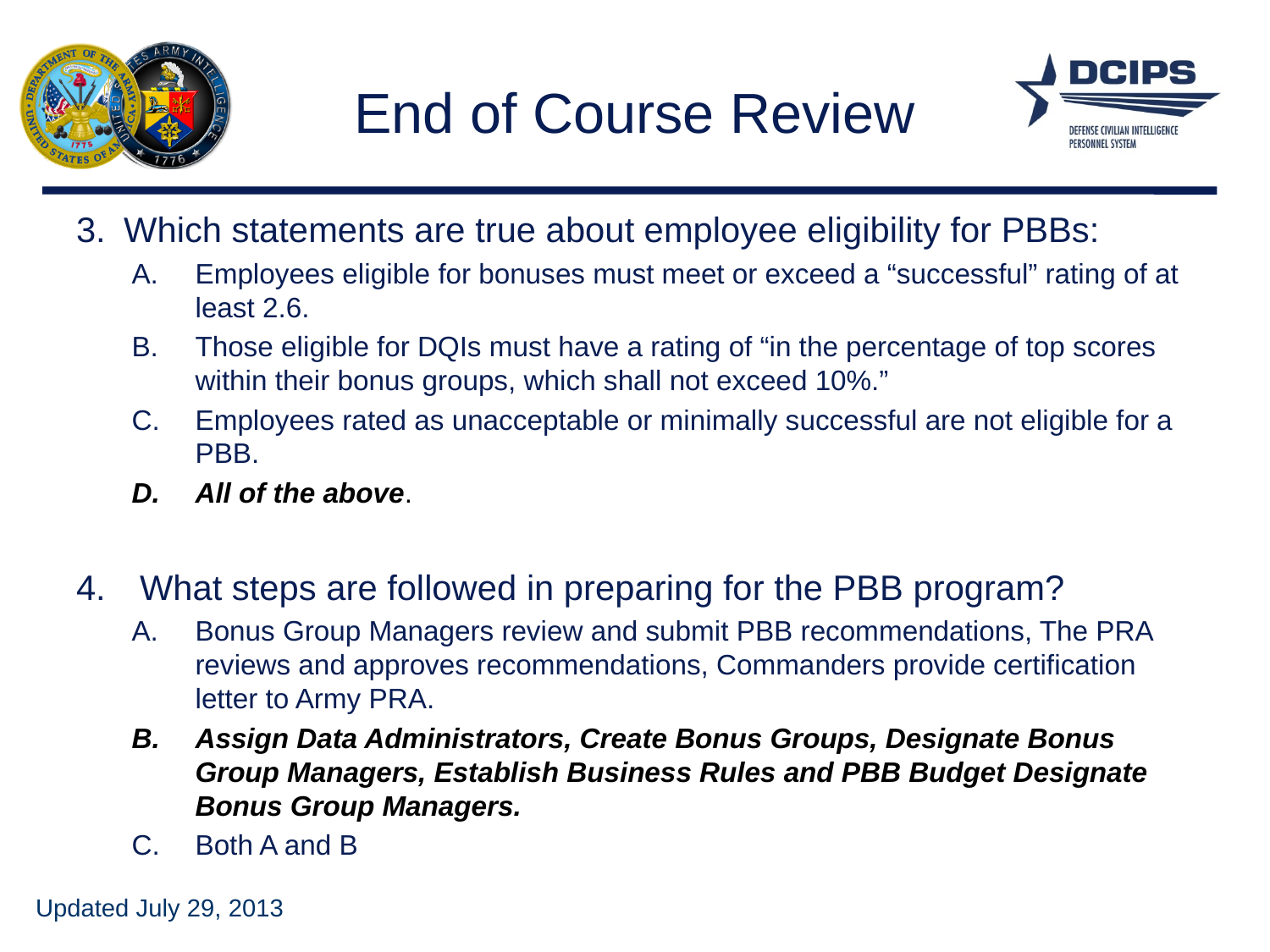

# End of Course Review
Which statements are true about employee eligibility for PBBs:
Employees eligible for bonuses must meet or exceed a “successful” rating of at least 2.6.
Those eligible for DQIs must have a rating of “in the percentage of top scores within their bonus groups, which shall not exceed 10%.”
Employees rated as unacceptable or minimally successful are not eligible for a PBB.
All of the above.

What steps are followed in preparing for the PBB program?
Bonus Group Managers review and submit PBB recommendations, The PRA reviews and approves recommendations, Commanders provide certification letter to Army PRA.
Assign Data Administrators, Create Bonus Groups, Designate Bonus Group Managers, Establish Business Rules and PBB Budget Designate Bonus Group Managers.
Both A and B

Updated July 29, 2013